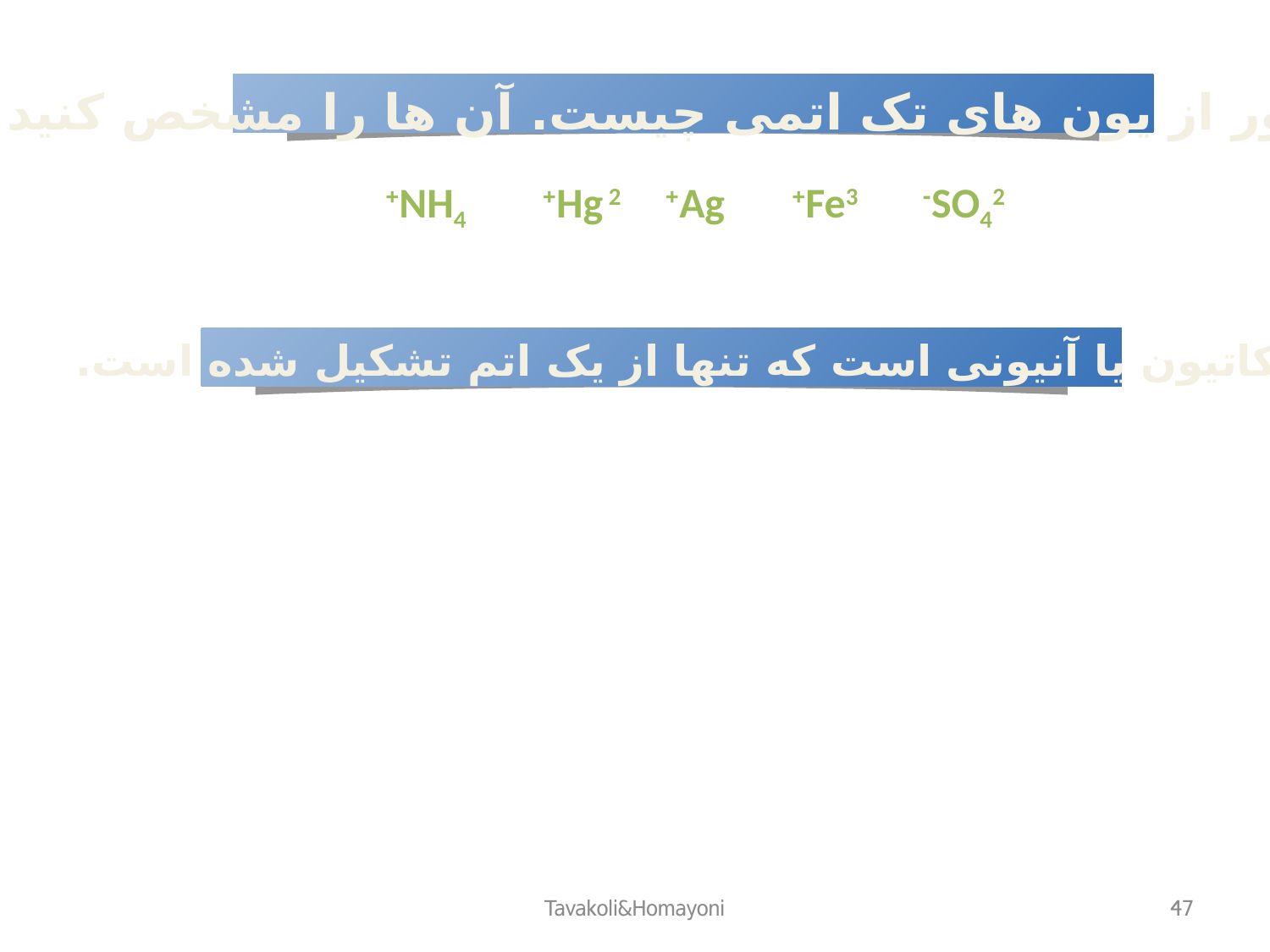

منظور از یون های تک اتمی چیست. آن ها را مشخص کنید ؟

NH4+
Hg 2+
Ag+
Fe3+
SO42-

کاتیون یا آنیونی است که تنها از یک اتم تشکیل شده است.
Tavakoli&Homayoni
47